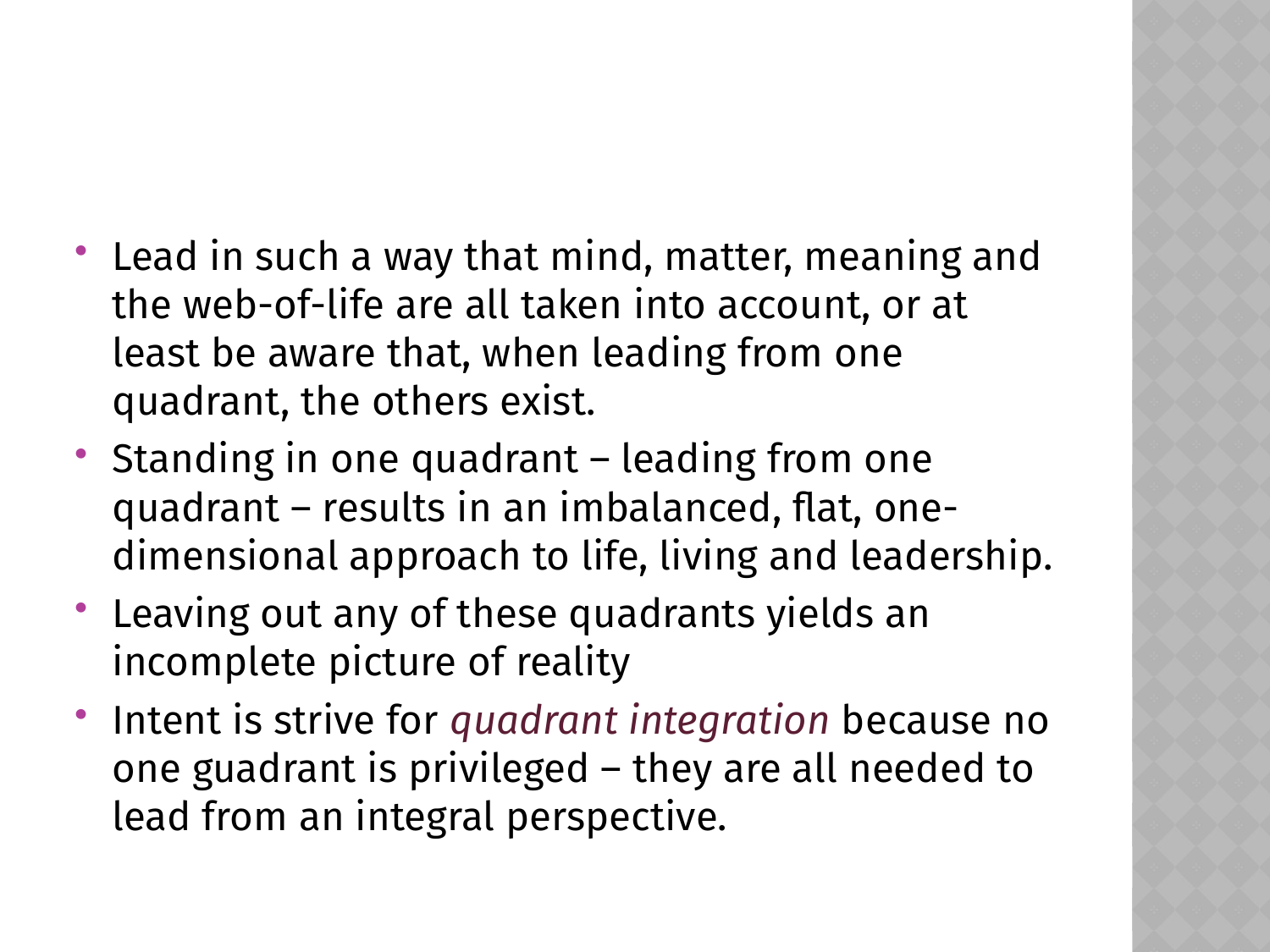

#
Lead in such a way that mind, matter, meaning and the web-of-life are all taken into account, or at least be aware that, when leading from one quadrant, the others exist.
Standing in one quadrant – leading from one quadrant – results in an imbalanced, flat, one-dimensional approach to life, living and leadership.
Leaving out any of these quadrants yields an incomplete picture of reality
Intent is strive for quadrant integration because no one guadrant is privileged – they are all needed to lead from an integral perspective.